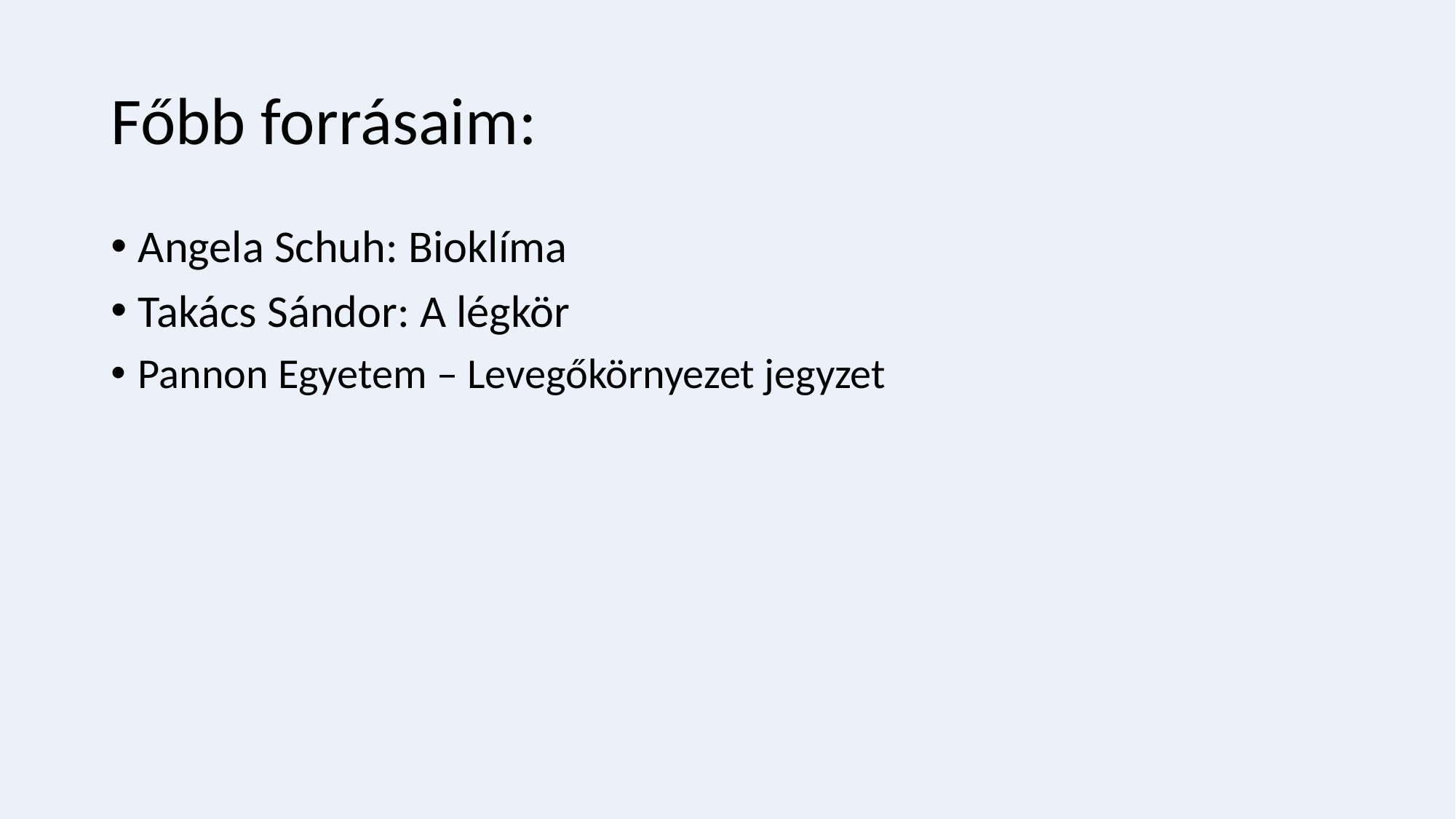

# Főbb forrásaim:
Angela Schuh: Bioklíma
Takács Sándor: A légkör
Pannon Egyetem – Levegőkörnyezet jegyzet